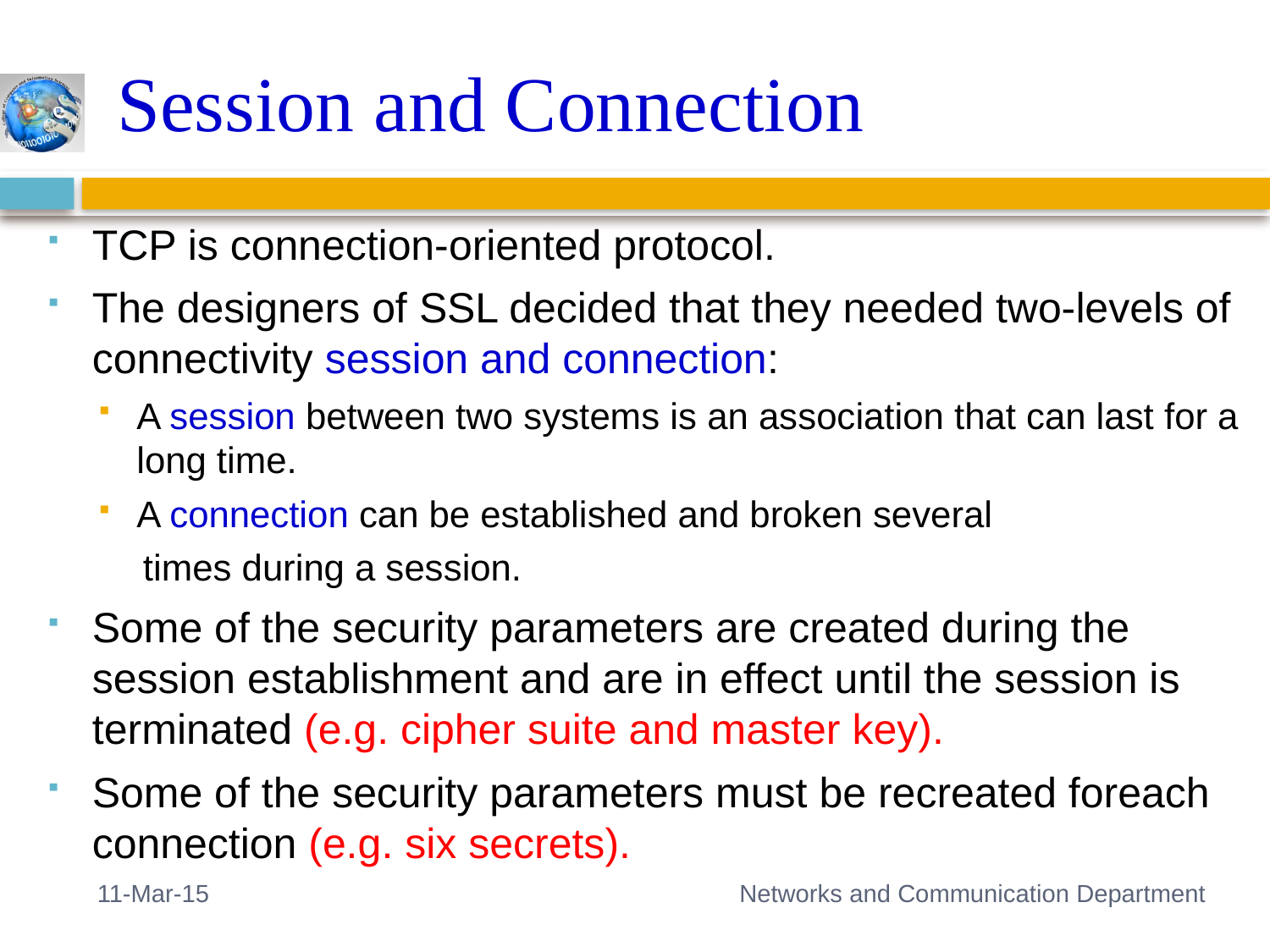

# Session and Connection
TCP is connection-oriented protocol.
The designers of SSL decided that they needed two-levels of connectivity session and connection:
A session between two systems is an association that can last for a long time.
A connection can be established and broken several
times during a session.
Some of the security parameters are created during the session establishment and are in effect until the session is terminated (e.g. cipher suite and master key).
Some of the security parameters must be recreated foreach connection (e.g. six secrets).
11-Mar-15
Networks and Communication Department